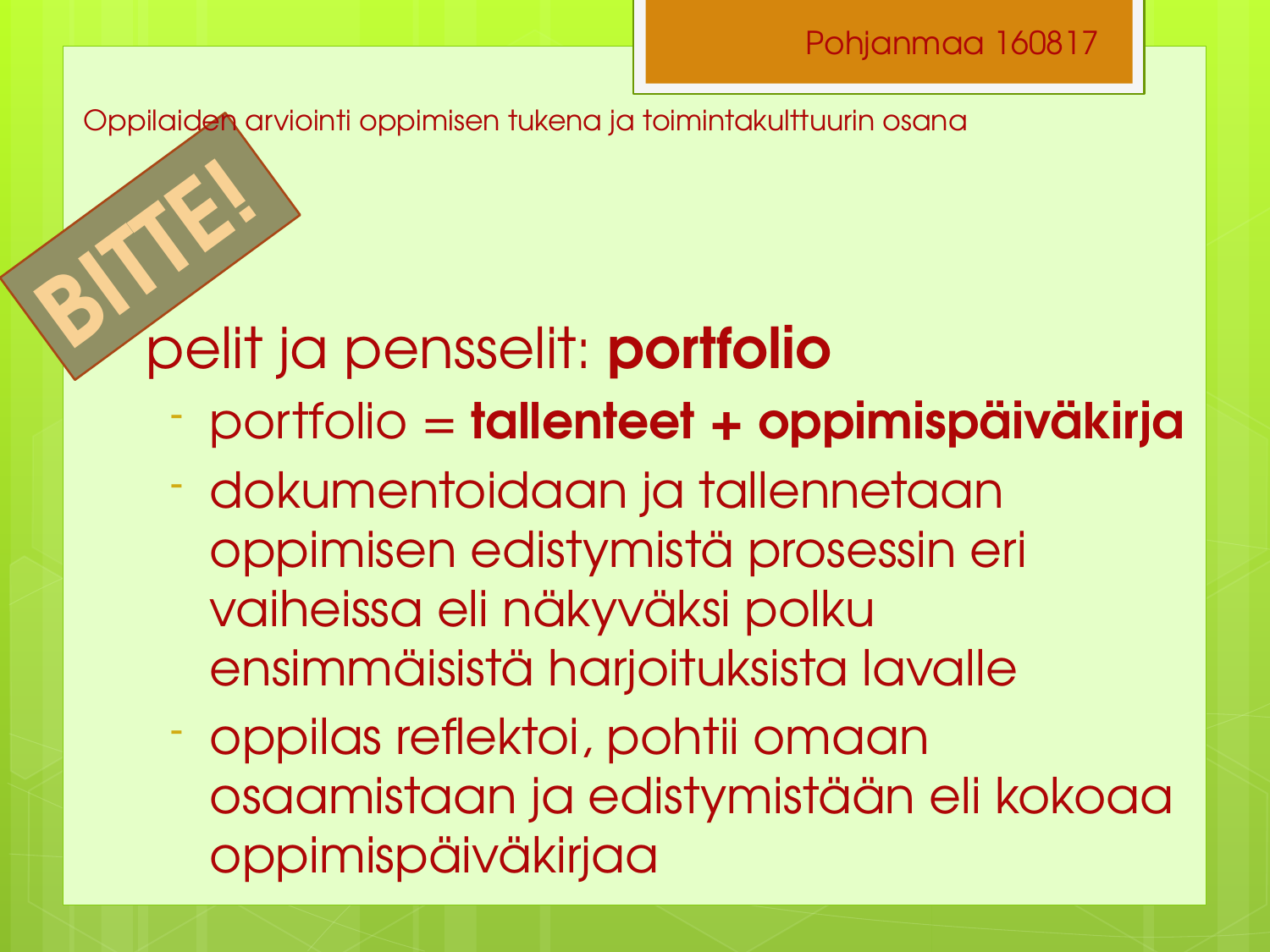

Pohjanmaa 160817
# Oppilaiden arviointi oppimisen tukena ja toimintakulttuurin osana
BITTE!
pelit ja pensselit: portfolio
portfolio = tallenteet + oppimispäiväkirja
dokumentoidaan ja tallennetaan oppimisen edistymistä prosessin eri vaiheissa eli näkyväksi polku ensimmäisistä harjoituksista lavalle
oppilas reflektoi, pohtii omaan osaamistaan ja edistymistään eli kokoaa oppimispäiväkirjaa